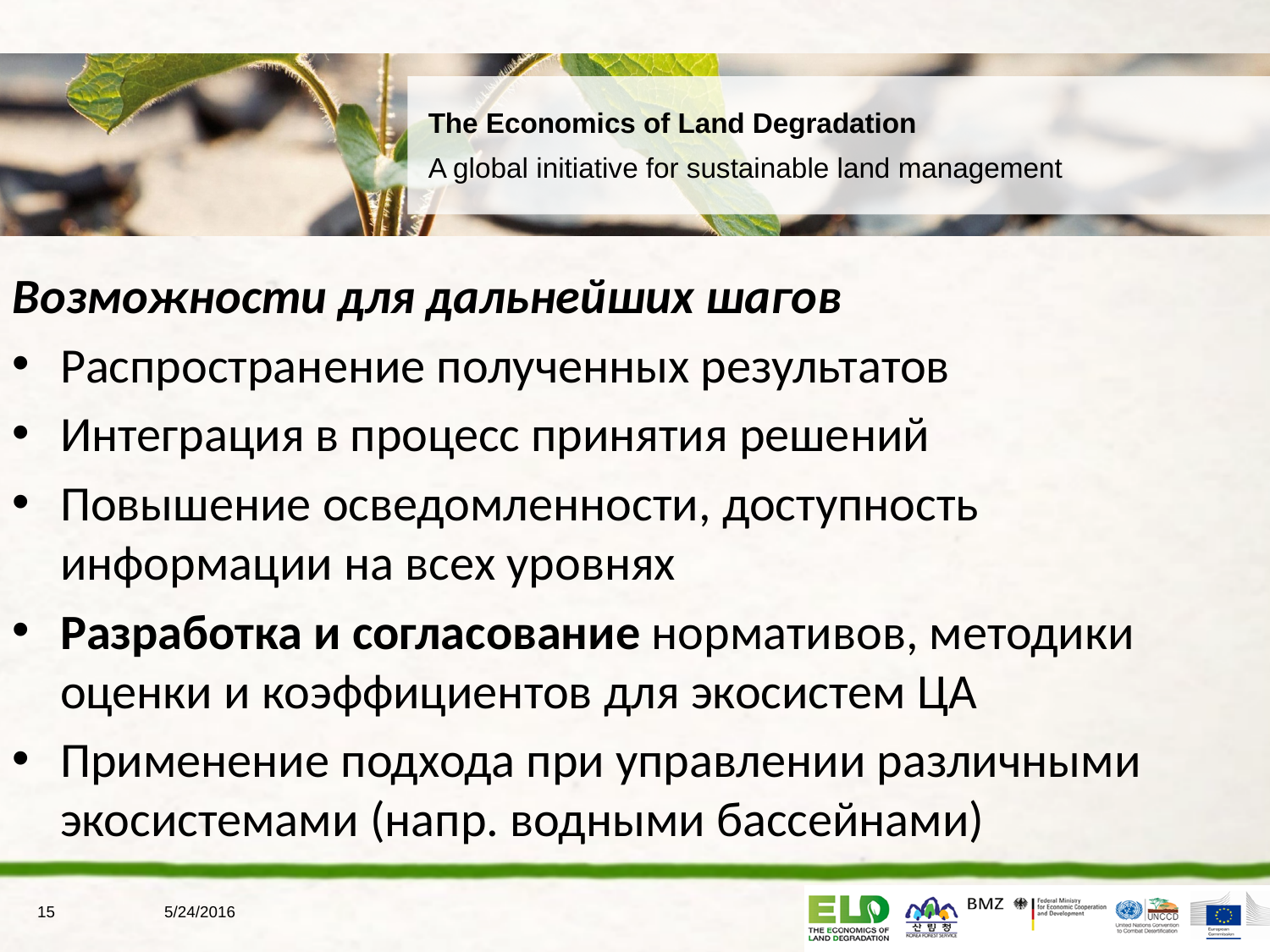

Возможности для дальнейших шагов
Распространение полученных результатов
Интеграция в процесс принятия решений
Повышение осведомленности, доступность информации на всех уровнях
Разработка и согласование нормативов, методики оценки и коэффициентов для экосистем ЦА
Применение подхода при управлении различными экосистемами (напр. водными бассейнами)